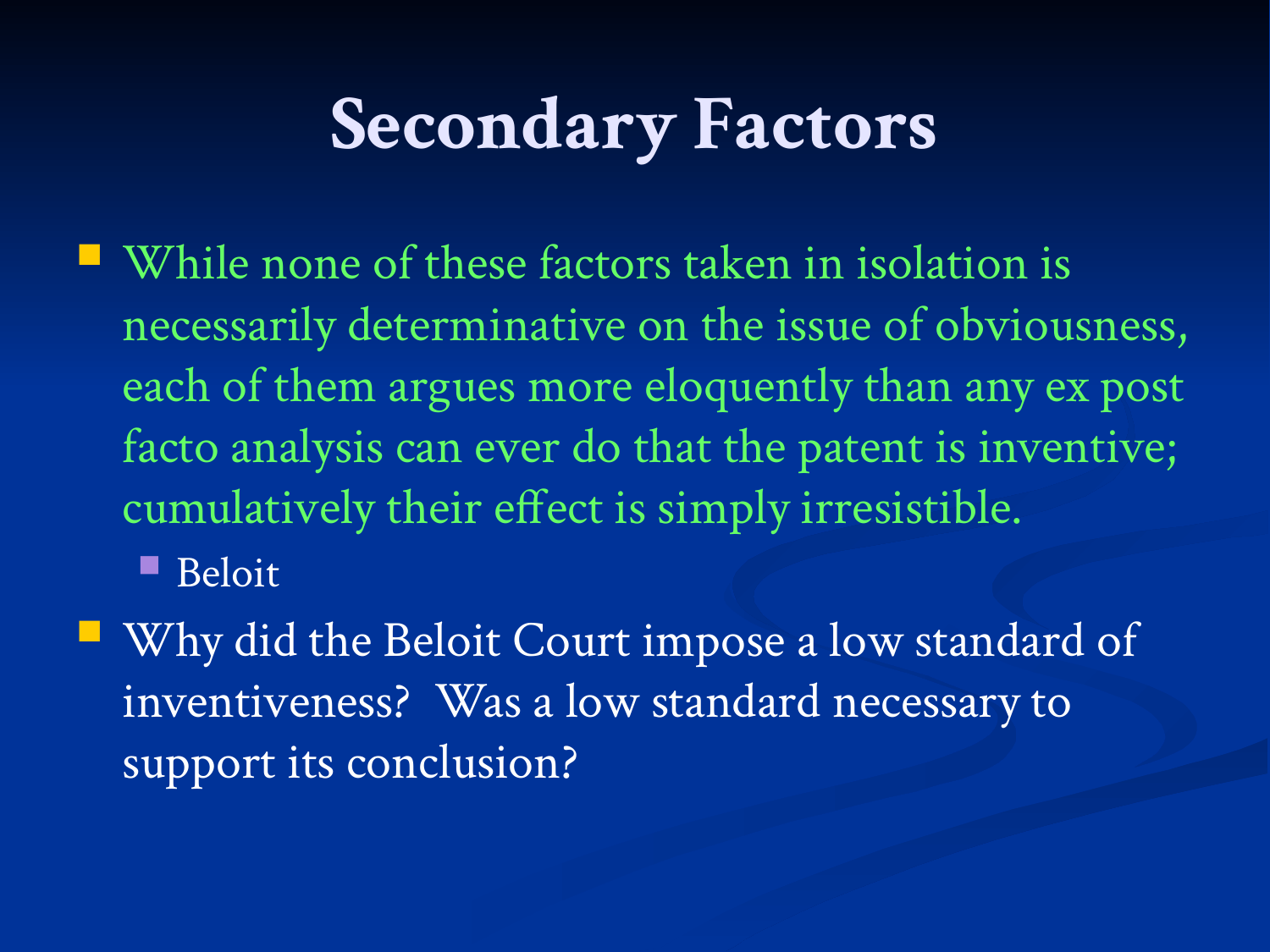

# Secondary Factors
While none of these factors taken in isolation is necessarily determinative on the issue of obviousness, each of them argues more eloquently than any ex post facto analysis can ever do that the patent is inventive; cumulatively their effect is simply irresistible.
Beloit
Why did the Beloit Court impose a low standard of inventiveness?  Was a low standard necessary to support its conclusion?